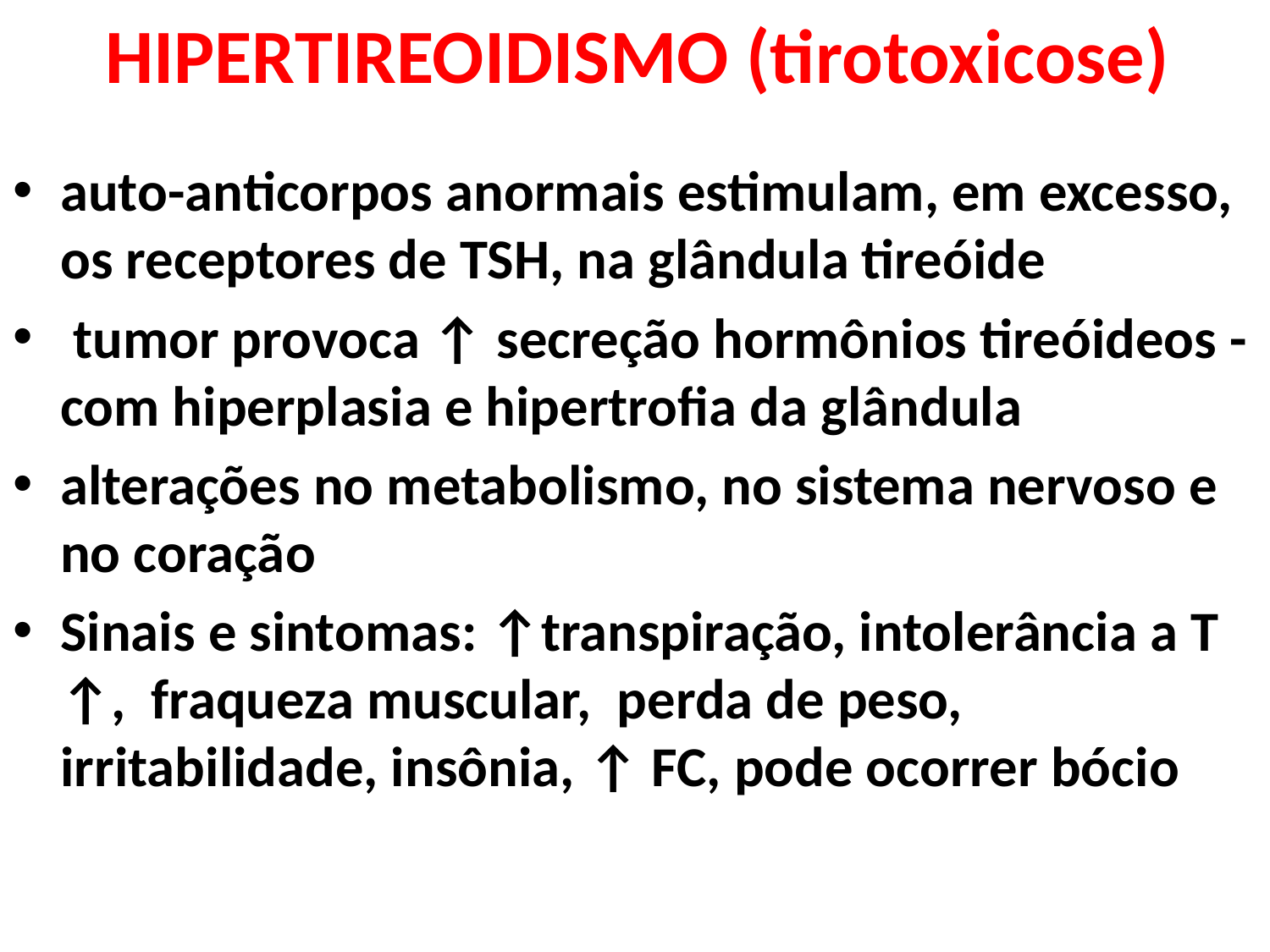

# HIPERTIREOIDISMO (tirotoxicose)
auto-anticorpos anormais estimulam, em excesso, os receptores de TSH, na glândula tireóide
 tumor provoca ↑ secreção hormônios tireóideos - com hiperplasia e hipertrofia da glândula
alterações no metabolismo, no sistema nervoso e no coração
Sinais e sintomas: ↑transpiração, intolerância a T ↑,  fraqueza muscular,  perda de peso,  irritabilidade, insônia, ↑ FC, pode ocorrer bócio